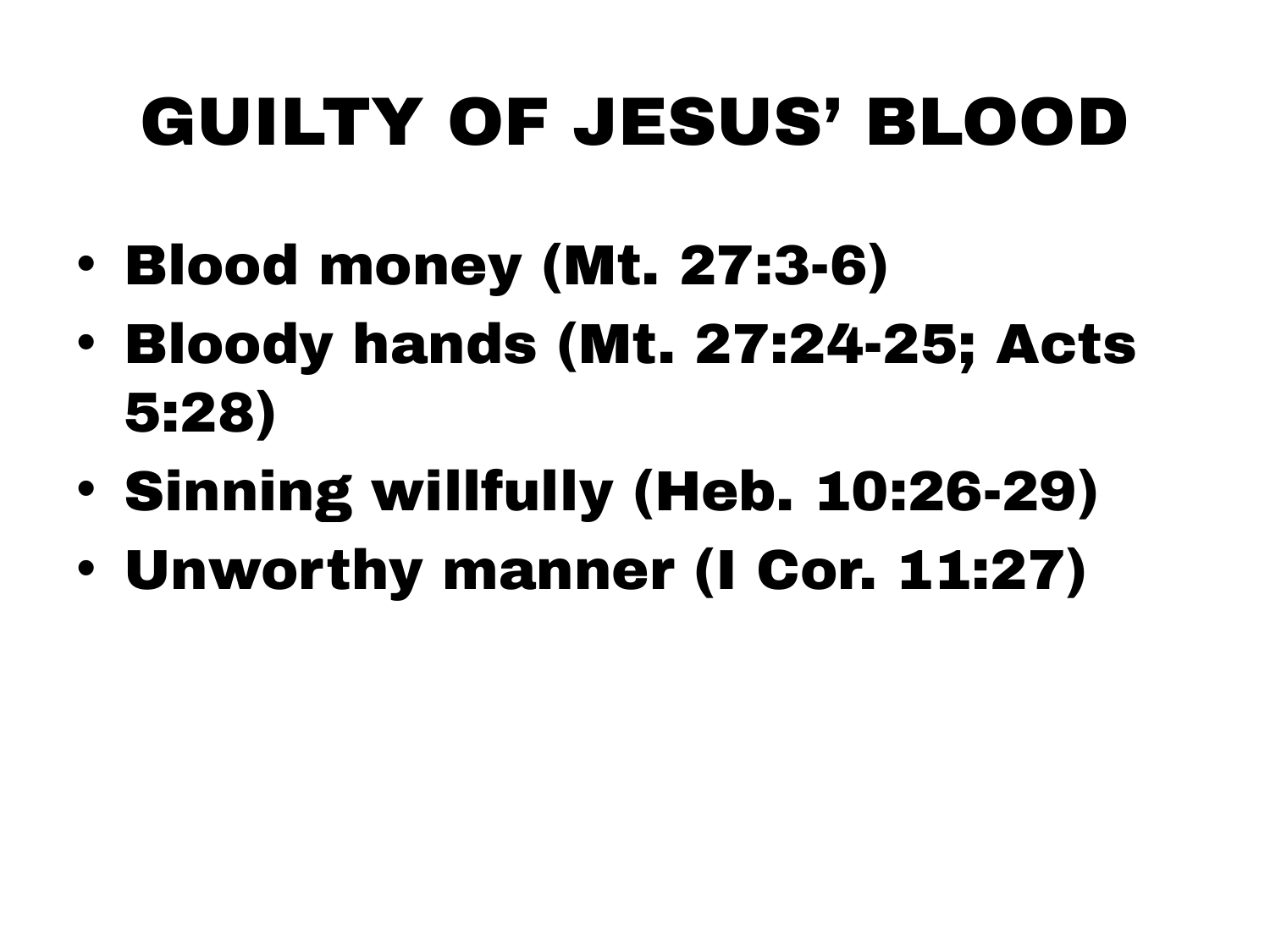

# GUILTY OF JESUS’ BLOOD
Blood money (Mt. 27:3-6)
Bloody hands (Mt. 27:24-25; Acts 5:28)
Sinning willfully (Heb. 10:26-29)
Unworthy manner (I Cor. 11:27)